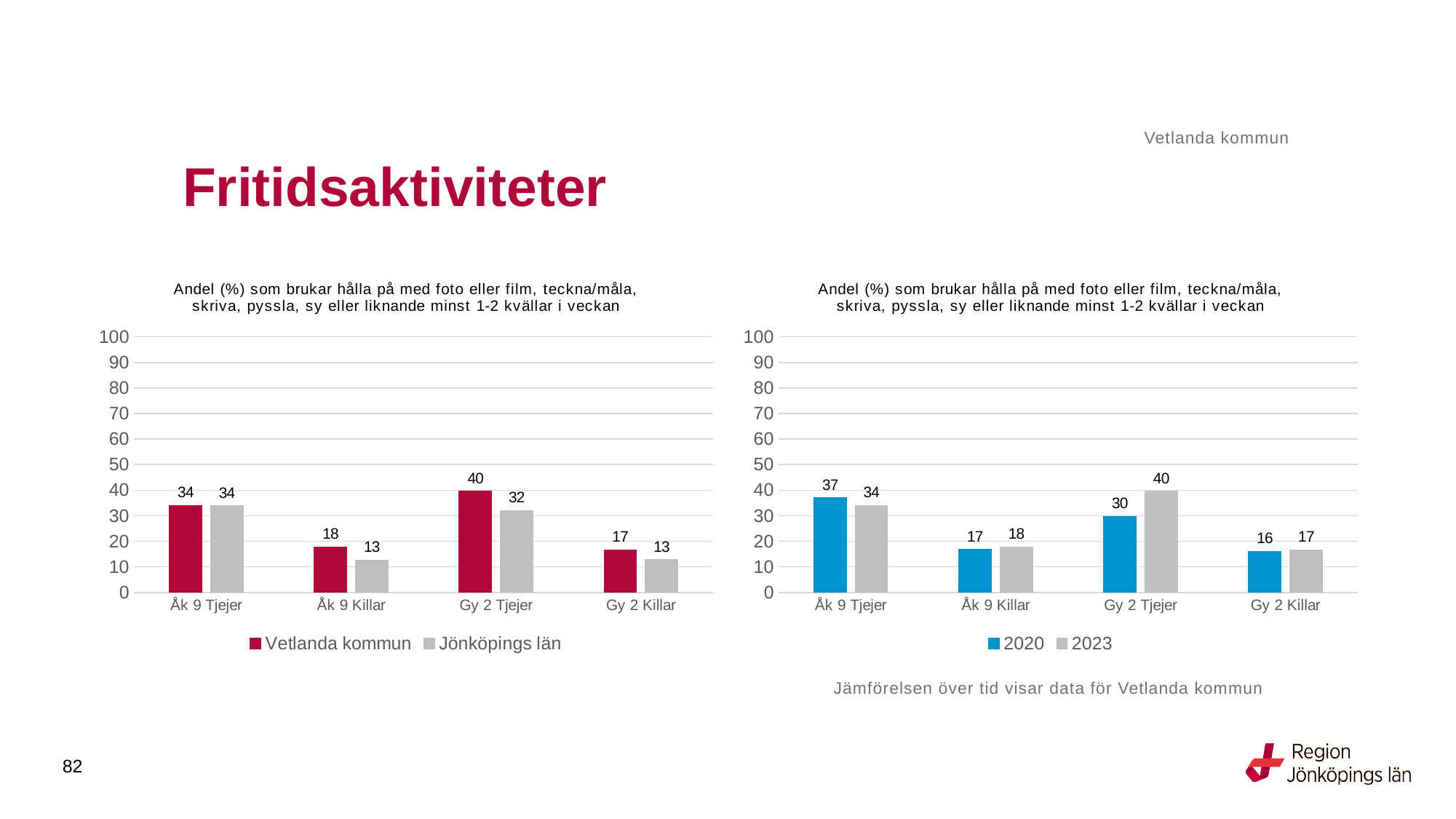

Vetlanda kommun
# Fritidsaktiviteter

### Chart: Andel (%) som brukar hålla på med foto eller film, teckna/måla, skriva, pyssla, sy eller liknande minst 1-2 kvällar i veckan

| Category | Vetlanda kommun | Jönköpings län |
|---|---|---|
| Åk 9 Tjejer | 34.0278 | 33.9474 |
| Åk 9 Killar | 17.8295 | 12.7136 |
| Gy 2 Tjejer | 39.6226 | 32.1127 |
| Gy 2 Killar | 16.6667 | 12.848 |

### Chart: Andel (%) som brukar hålla på med foto eller film, teckna/måla, skriva, pyssla, sy eller liknande minst 1-2 kvällar i veckan

| Category | 2020 | 2023 |
|---|---|---|
| Åk 9 Tjejer | 37.037 | 34.0278 |
| Åk 9 Killar | 16.8067 | 17.8295 |
| Gy 2 Tjejer | 29.8077 | 39.6226 |
| Gy 2 Killar | 16.0839 | 16.6667 |
Jämförelsen över tid visar data för Vetlanda kommun
82